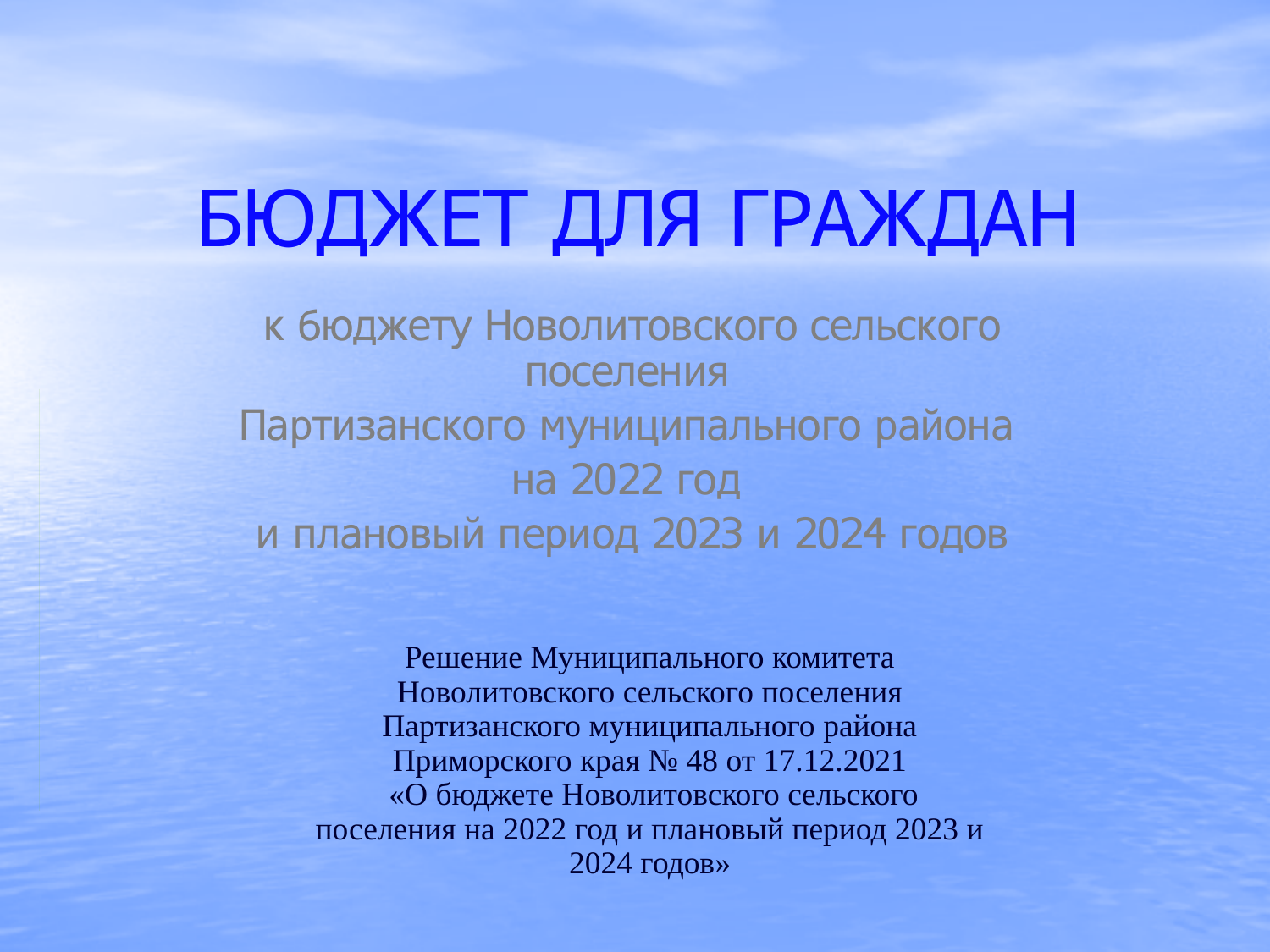

# БЮДЖЕТ ДЛЯ ГРАЖДАН
к бюджету Новолитовского сельского поселения
Партизанского муниципального района
на 2022 год
и плановый период 2023 и 2024 годов
Решение Муниципального комитета Новолитовского сельского поселения Партизанского муниципального района Приморского края № 48 от 17.12.2021
 «О бюджете Новолитовского сельского поселения на 2022 год и плановый период 2023 и 2024 годов»